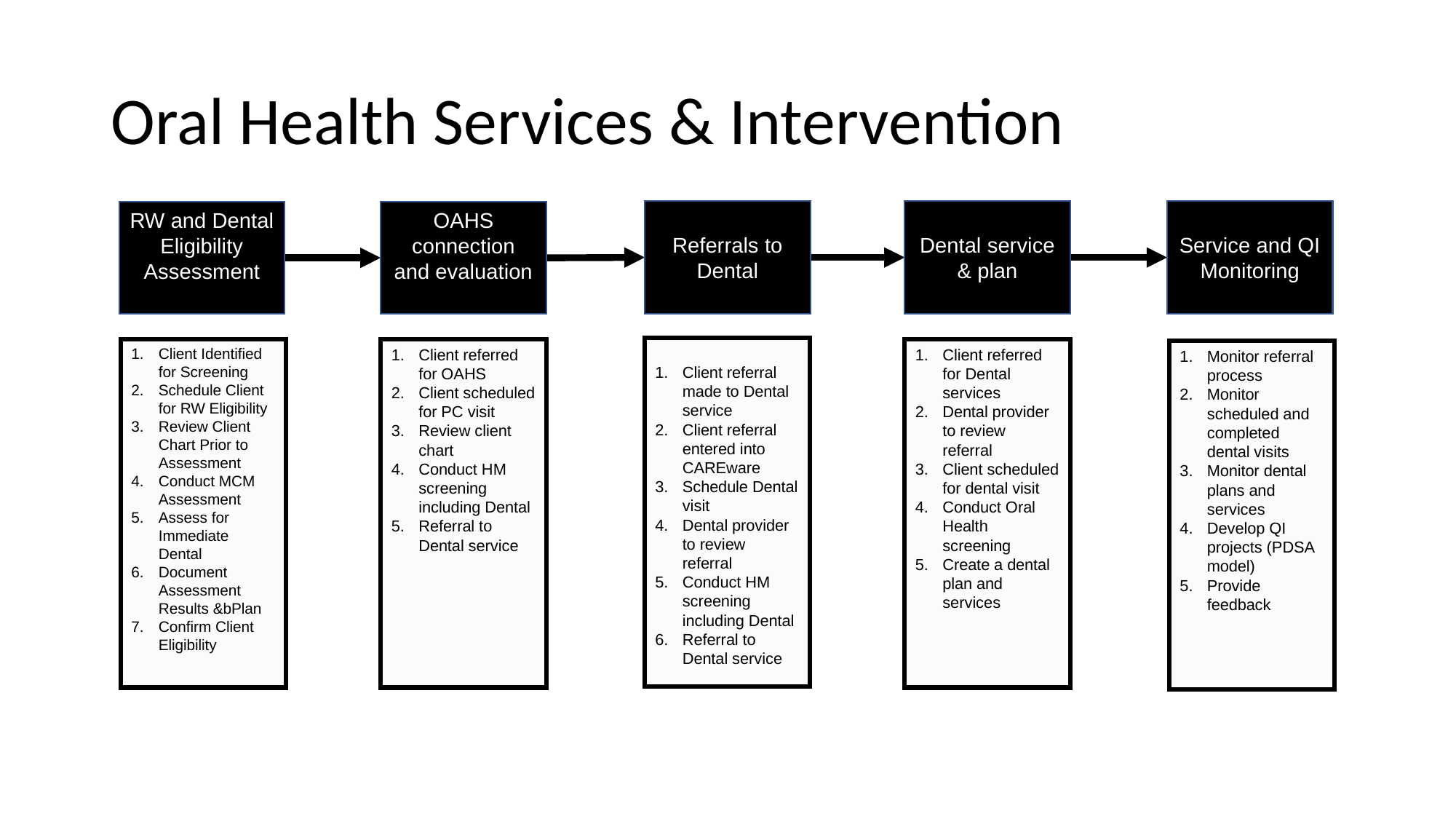

# Oral Health Services & Intervention
Referrals to Dental
Dental service & plan
Service and QI Monitoring
RW and Dental Eligibility Assessment

OAHS connection and evaluation

Client referral made to Dental service
Client referral entered into  CAREware
Schedule Dental visit
Dental provider to review referral
Conduct HM screening including Dental
Referral to Dental service

Client referred for OAHS
Client scheduled for PC visit
Review client chart
Conduct HM screening including Dental
Referral to Dental service

Client referred for Dental services
Dental provider to review referral
Client scheduled for dental visit
Conduct Oral Health screening
Create a dental plan and services
Client Identified for Screening
Schedule Client for RW Eligibility
Review Client Chart Prior to Assessment
Conduct MCM Assessment
Assess for Immediate Dental
Document Assessment Results &bPlan
Confirm Client Eligibility
Monitor referral process
Monitor scheduled and completed dental visits
Monitor dental plans and services
Develop QI projects (PDSA model)
Provide feedback